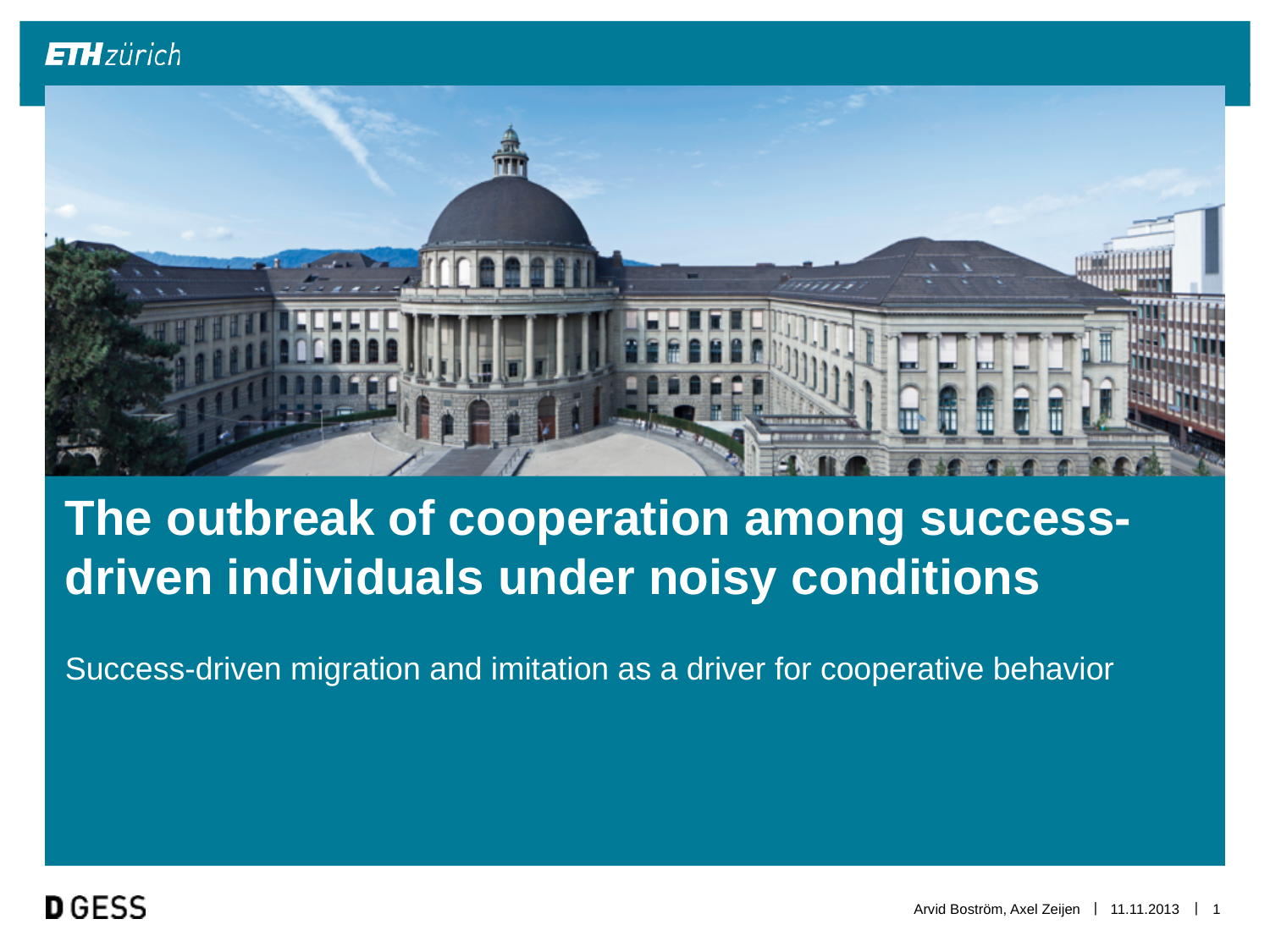

# The outbreak of cooperation among success-driven individuals under noisy conditions
Success-driven migration and imitation as a driver for cooperative behavior
Arvid Boström, Axel Zeijen
11.11.2013
1